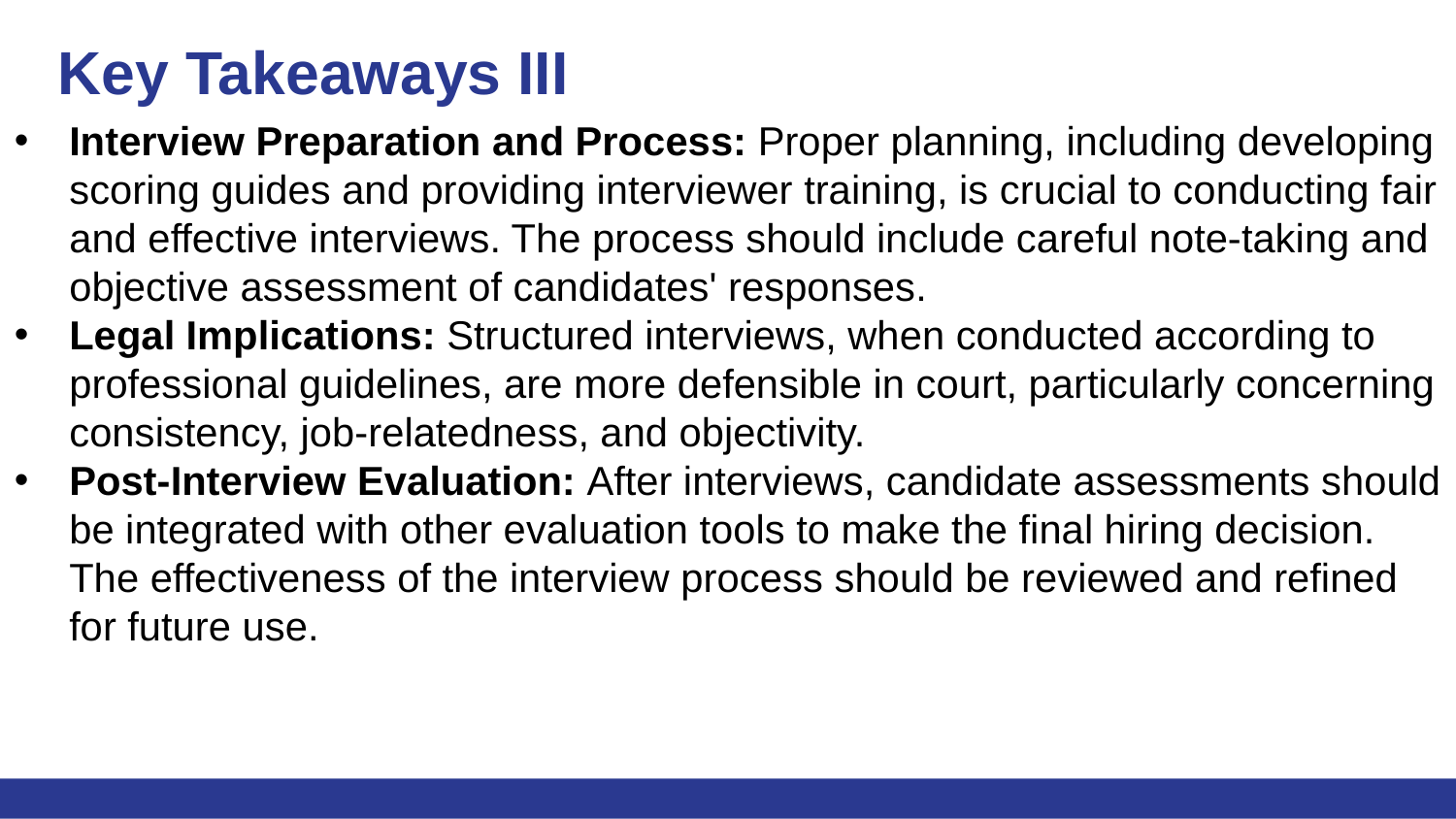

# Key Takeaways III
Interview Preparation and Process: Proper planning, including developing scoring guides and providing interviewer training, is crucial to conducting fair and effective interviews. The process should include careful note-taking and objective assessment of candidates' responses.
Legal Implications: Structured interviews, when conducted according to professional guidelines, are more defensible in court, particularly concerning consistency, job-relatedness, and objectivity.
Post-Interview Evaluation: After interviews, candidate assessments should be integrated with other evaluation tools to make the final hiring decision. The effectiveness of the interview process should be reviewed and refined for future use.